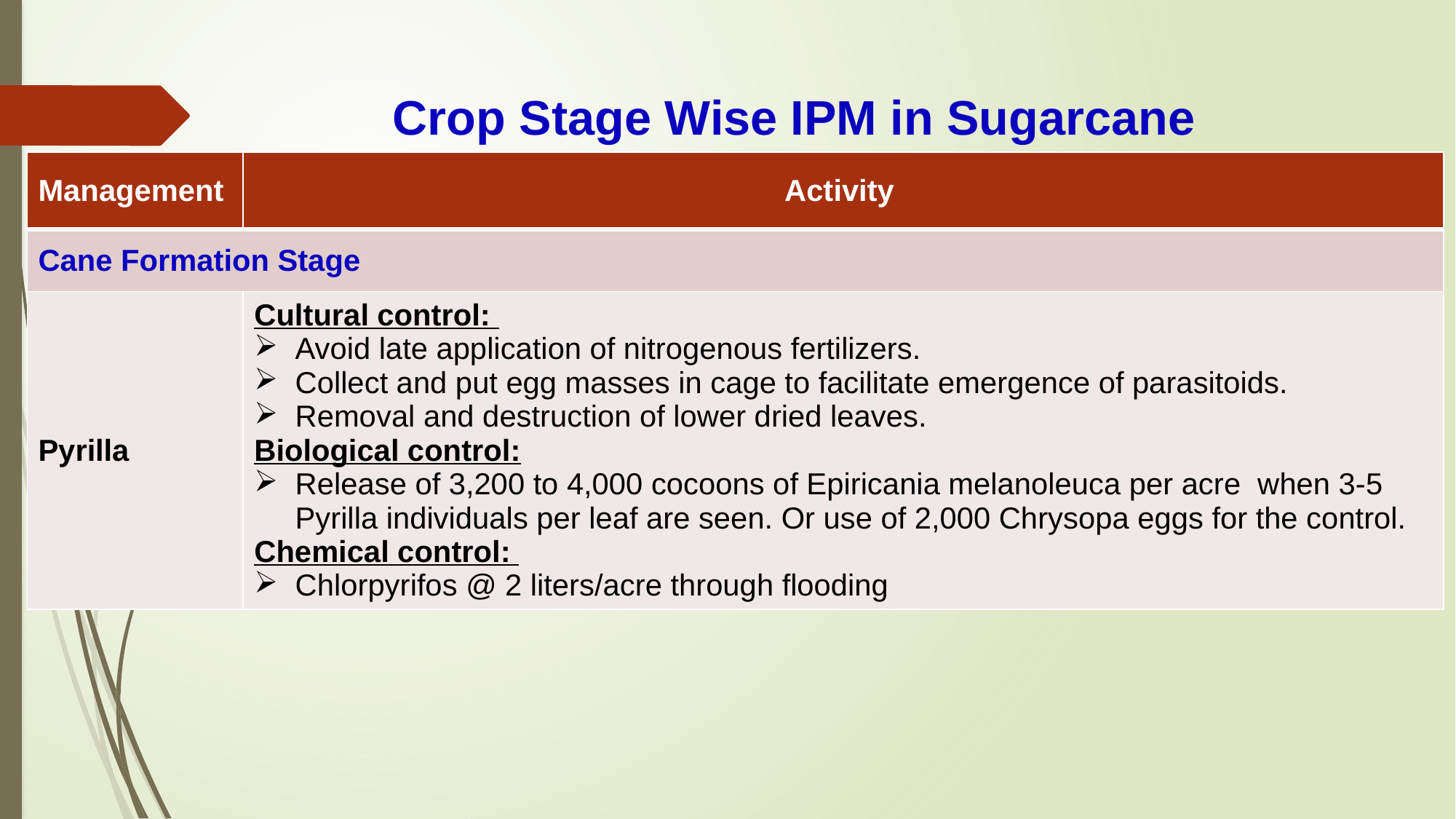

# Crop Stage Wise IPM in Sugarcane
| Management | Activity |
| --- | --- |
| Cane Formation Stage |  |
| Pyrilla | Cultural control: Avoid late application of nitrogenous fertilizers. Collect and put egg masses in cage to facilitate emergence of parasitoids. Removal and destruction of lower dried leaves. Biological control: Release of 3,200 to 4,000 cocoons of Epiricania melanoleuca per acre when 3-5 Pyrilla individuals per leaf are seen. Or use of 2,000 Chrysopa eggs for the control. Chemical control: Chlorpyrifos @ 2 liters/acre through flooding |